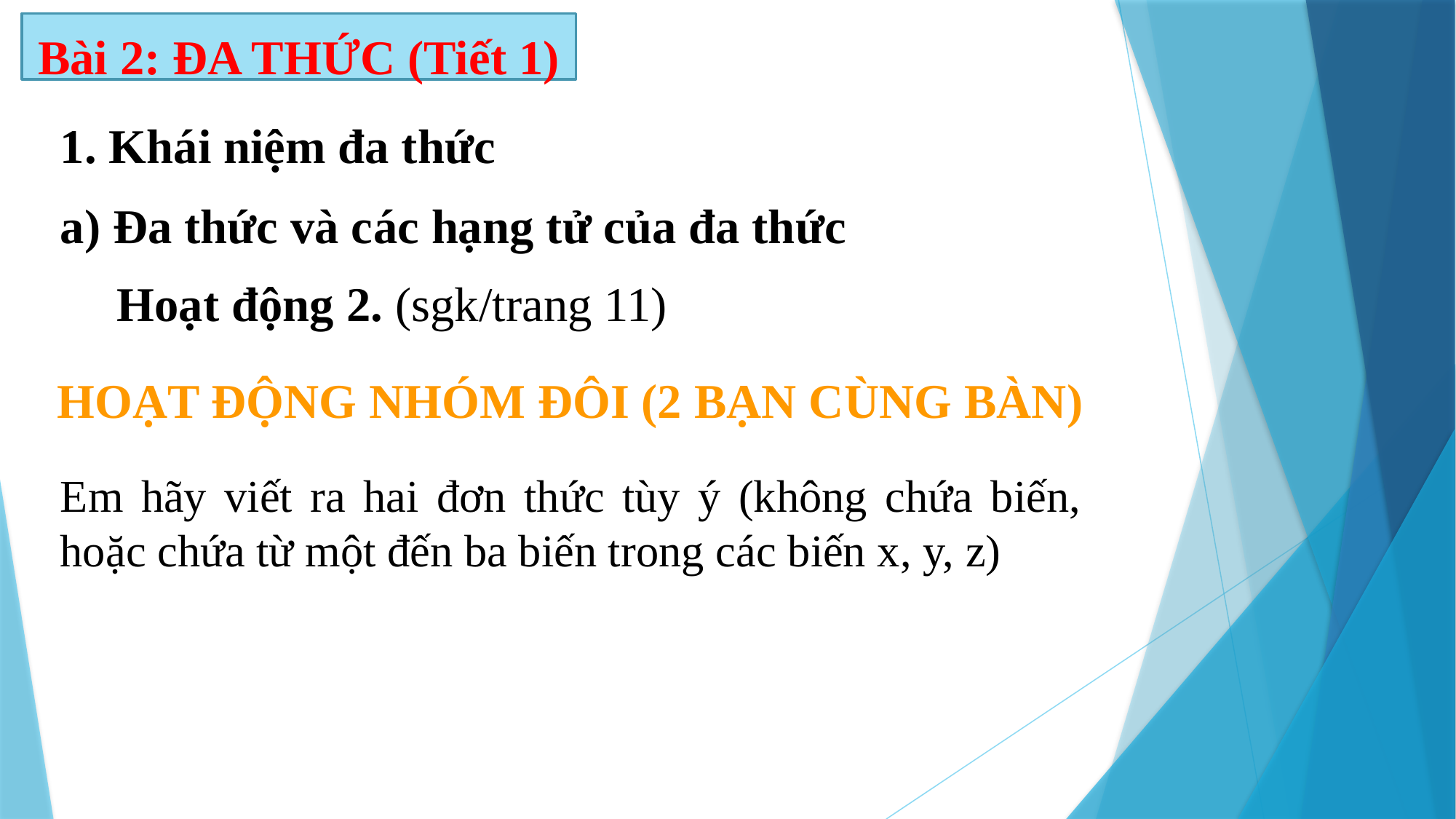

Bài 2: ĐA THỨC (Tiết 1)

1. Khái niệm đa thức
a) Đa thức và các hạng tử của đa thức
Hoạt động 2. (sgk/trang 11)
HOẠT ĐỘNG NHÓM ĐÔI (2 BẠN CÙNG BÀN)
Em hãy viết ra hai đơn thức tùy ý (không chứa biến, hoặc chứa từ một đến ba biến trong các biến x, y, z)